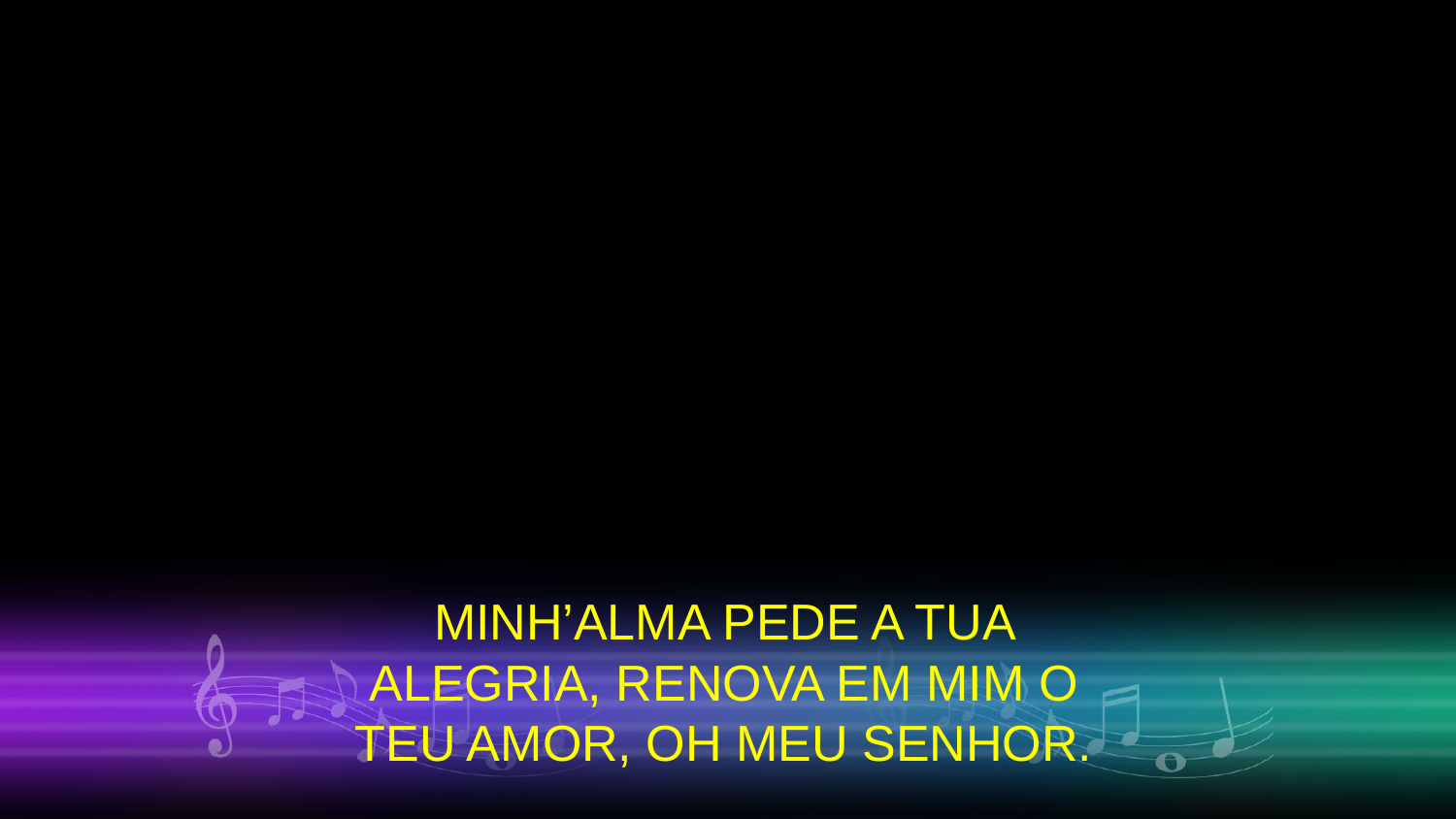

MINH’ALMA PEDE A TUA ALEGRIA, RENOVA EM MIM O TEU AMOR, OH MEU SENHOR.